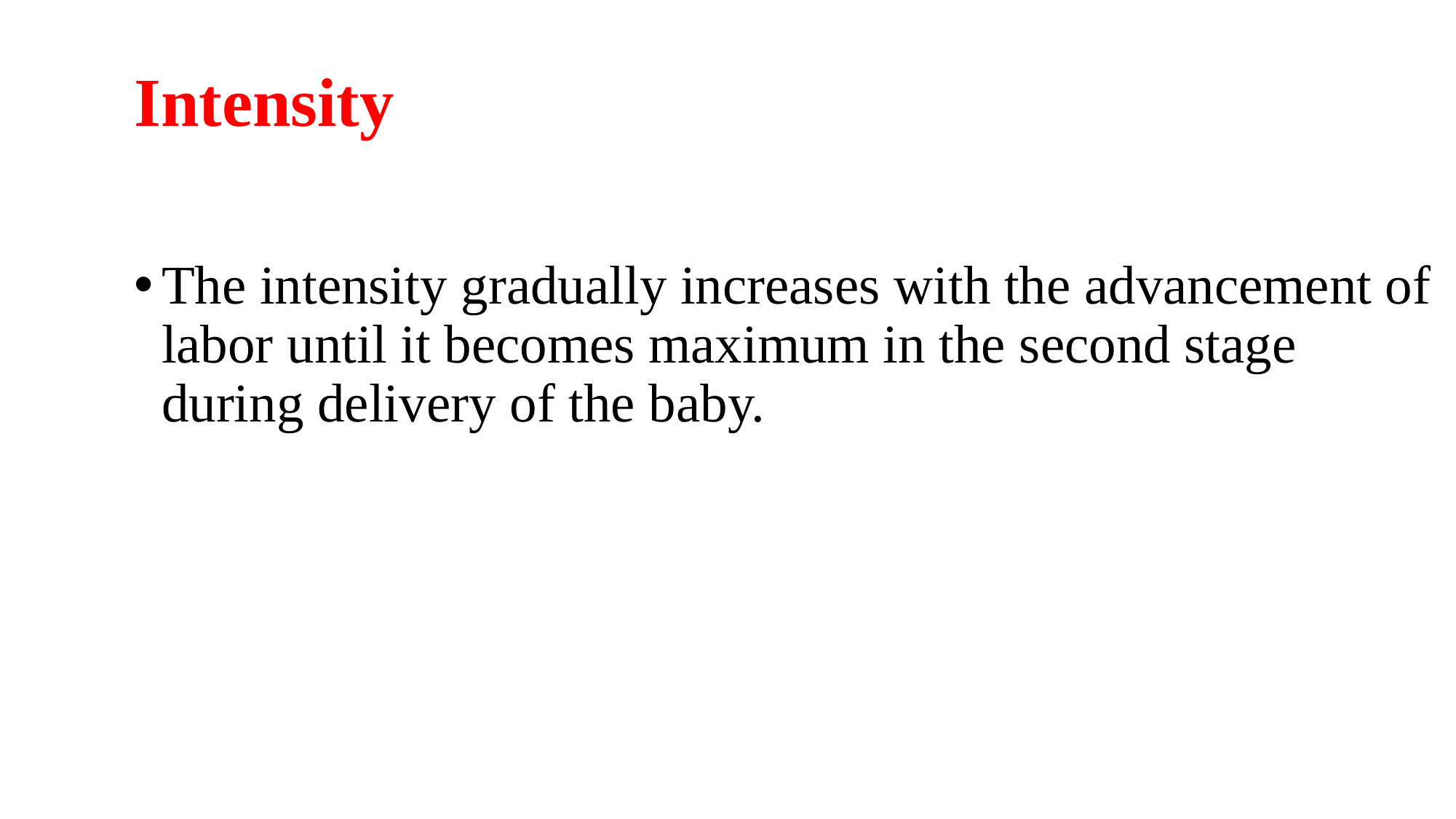

# Intensity

The intensity gradually increases with the advancement of labor until it becomes maximum in the second stage during delivery of the baby.